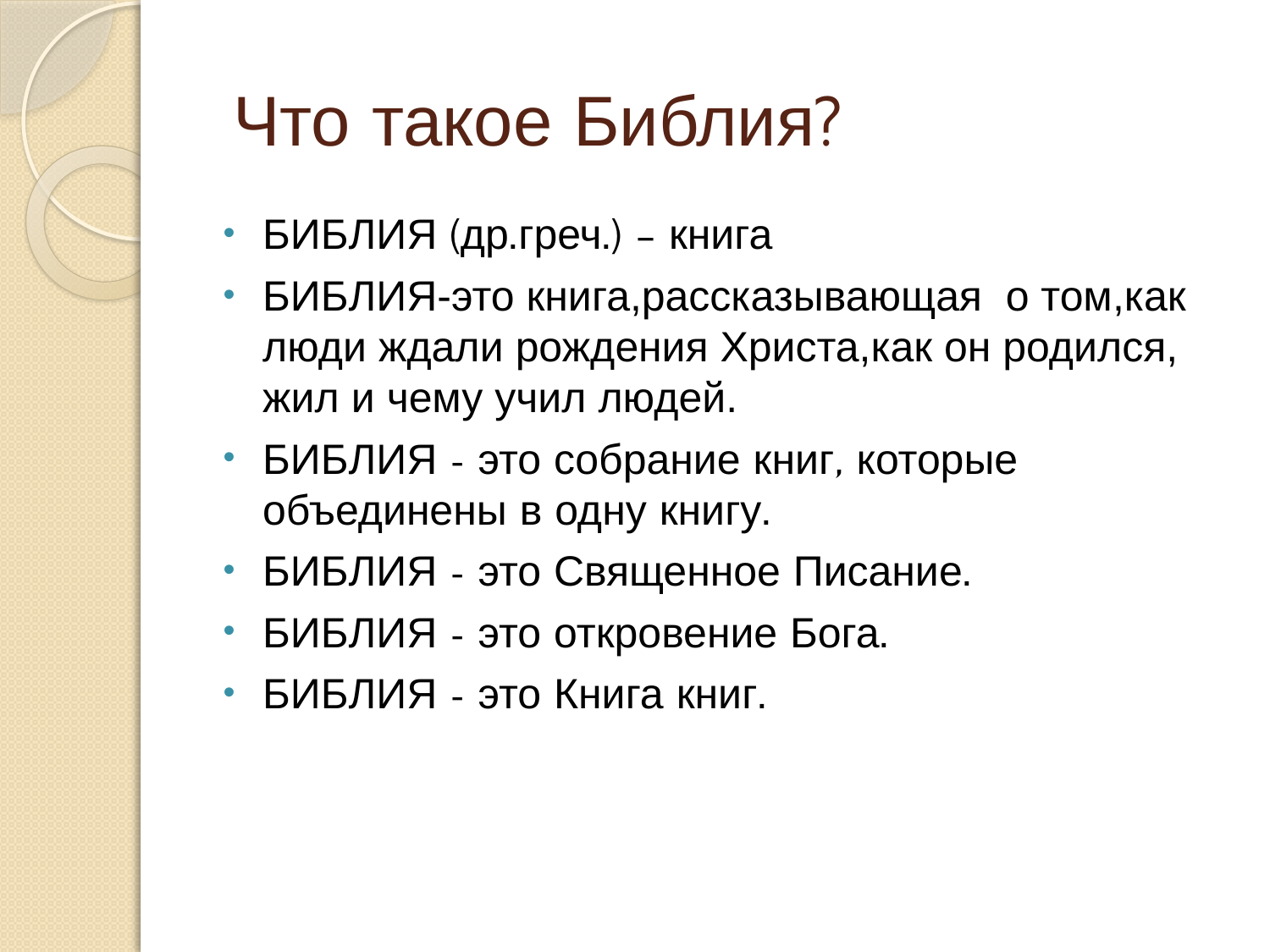

# Что такое Библия?
БИБЛИЯ (др.греч.) – книга
БИБЛИЯ-это книга,рассказывающая  о том,как люди ждали рождения Христа,как он родился, жил и чему учил людей.
БИБЛИЯ - это собрание книг, которые объединены в одну книгу.
БИБЛИЯ - это Священное Писание.
БИБЛИЯ - это откровение Бога.
БИБЛИЯ - это Книга книг.